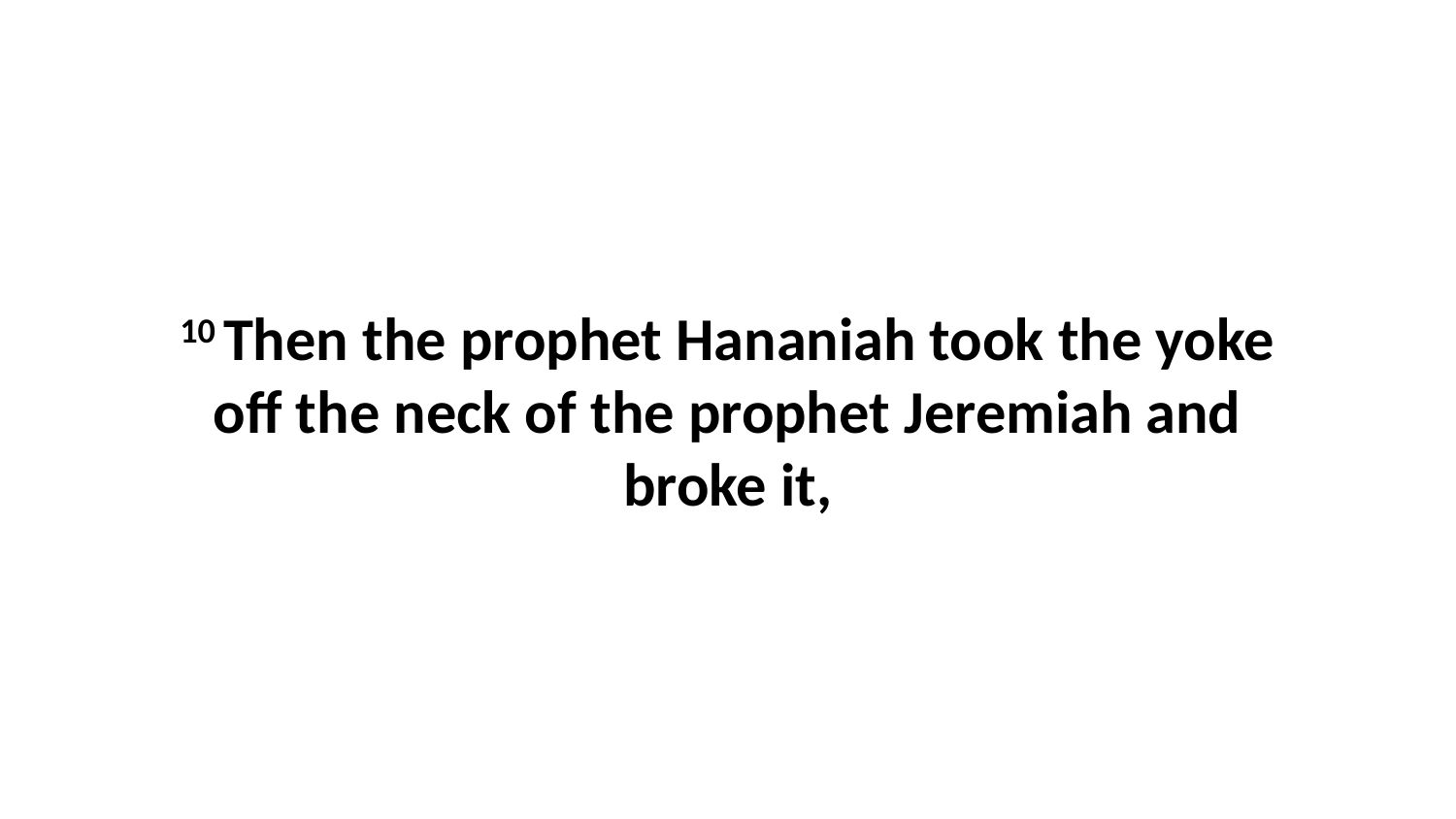

10 Then the prophet Hananiah took the yoke off the neck of the prophet Jeremiah and broke it,